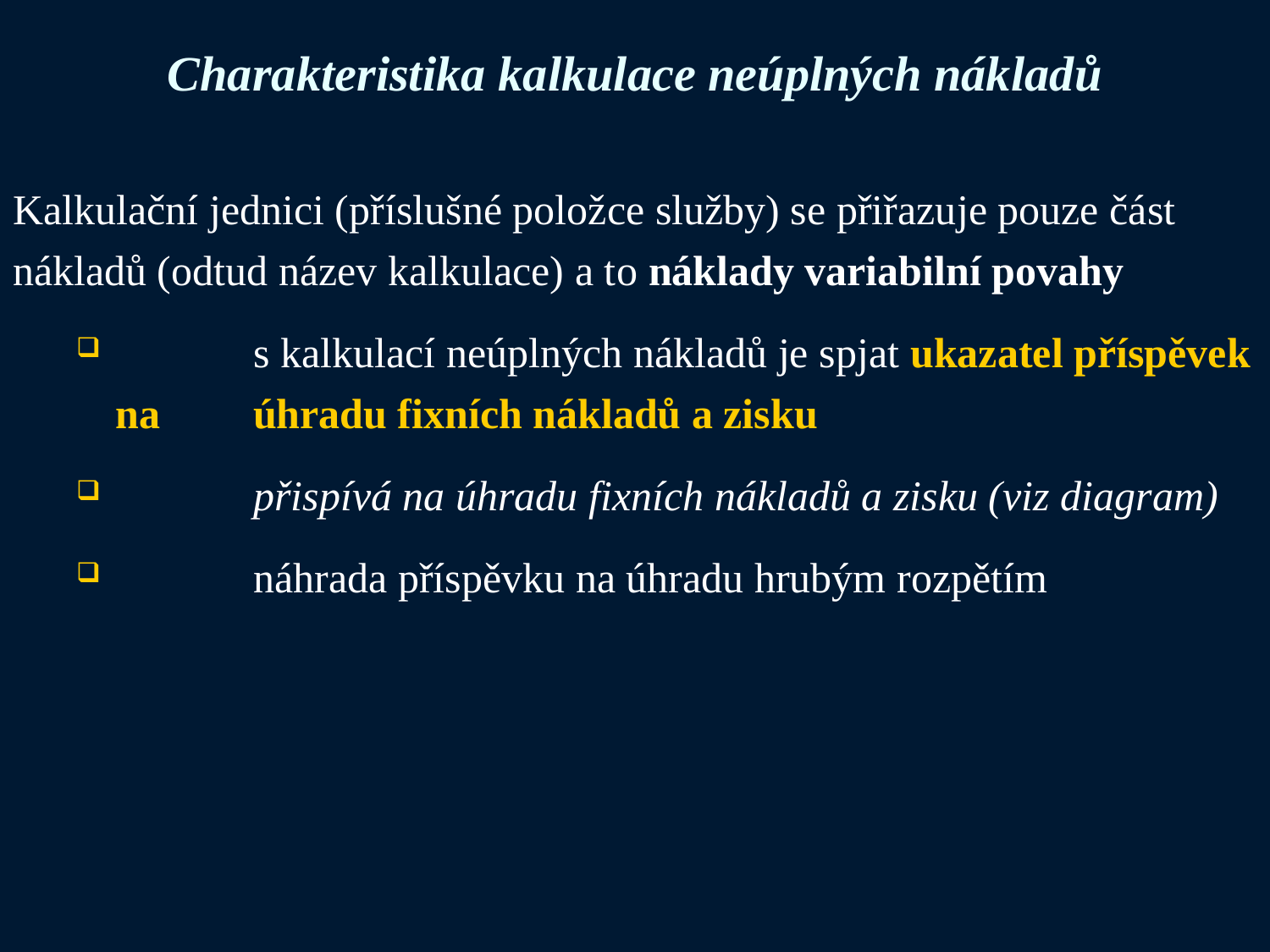

# Charakteristika kalkulace neúplných nákladů
Kalkulační jednici (příslušné položce služby) se přiřazuje pouze část nákladů (odtud název kalkulace) a to náklady variabilní povahy
	s kalkulací neúplných nákladů je spjat ukazatel příspěvek na 	úhradu fixních nákladů a zisku
	přispívá na úhradu fixních nákladů a zisku (viz diagram)
	náhrada příspěvku na úhradu hrubým rozpětím